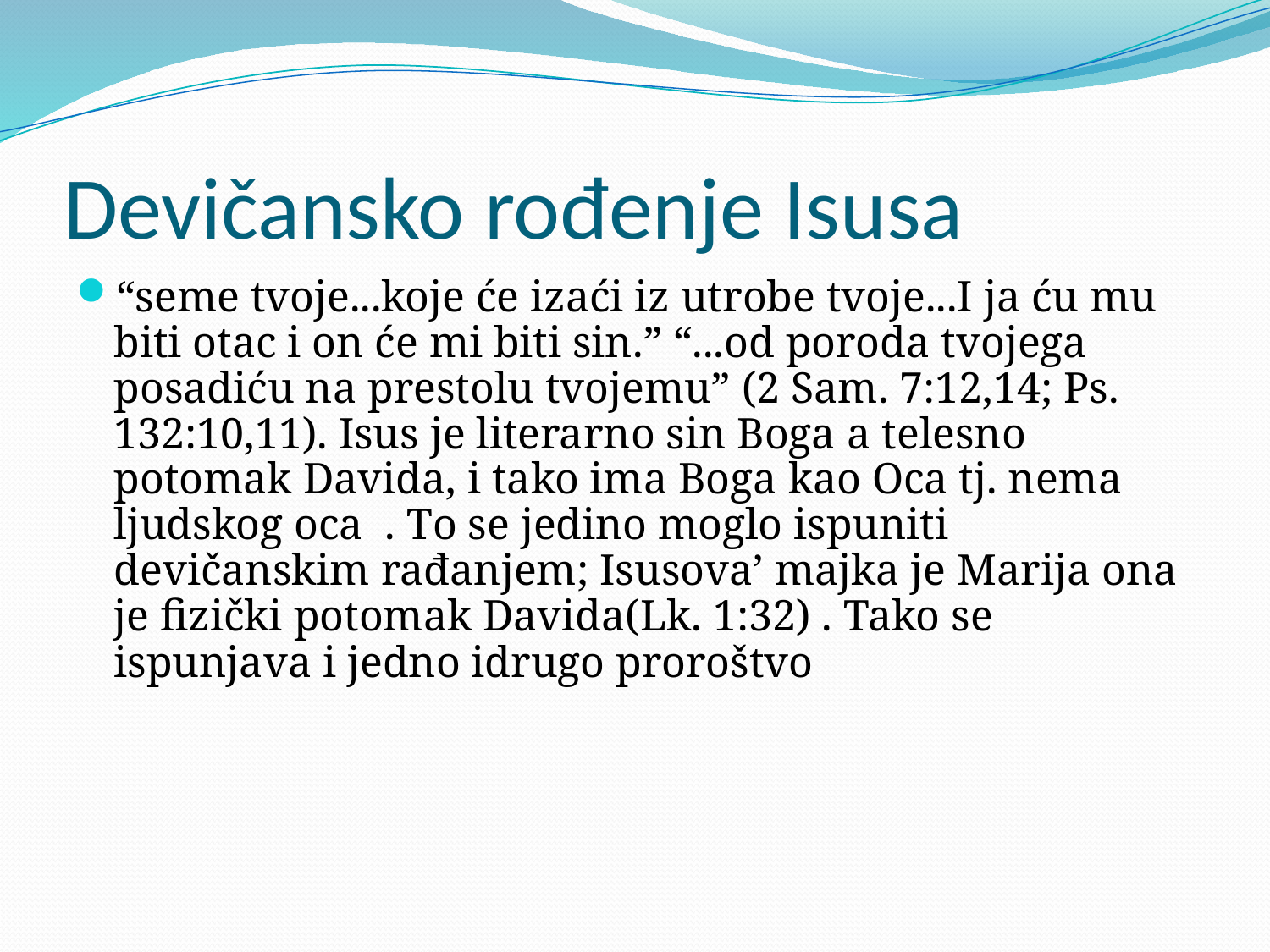

# Devičansko rođenje Isusa
“seme tvoje...koje će izaći iz utrobe tvoje...I ja ću mu biti otac i on će mi biti sin.” “...od poroda tvojega posadiću na prestolu tvojemu” (2 Sam. 7:12,14; Ps. 132:10,11). Isus je literarno sin Boga a telesno potomak Davida, i tako ima Boga kao Oca tj. nema ljudskog oca  . To se jedino moglo ispuniti devičanskim rađanjem; Isusova’ majka je Marija ona je fizički potomak Davida(Lk. 1:32) . Tako se ispunjava i jedno idrugo proroštvo